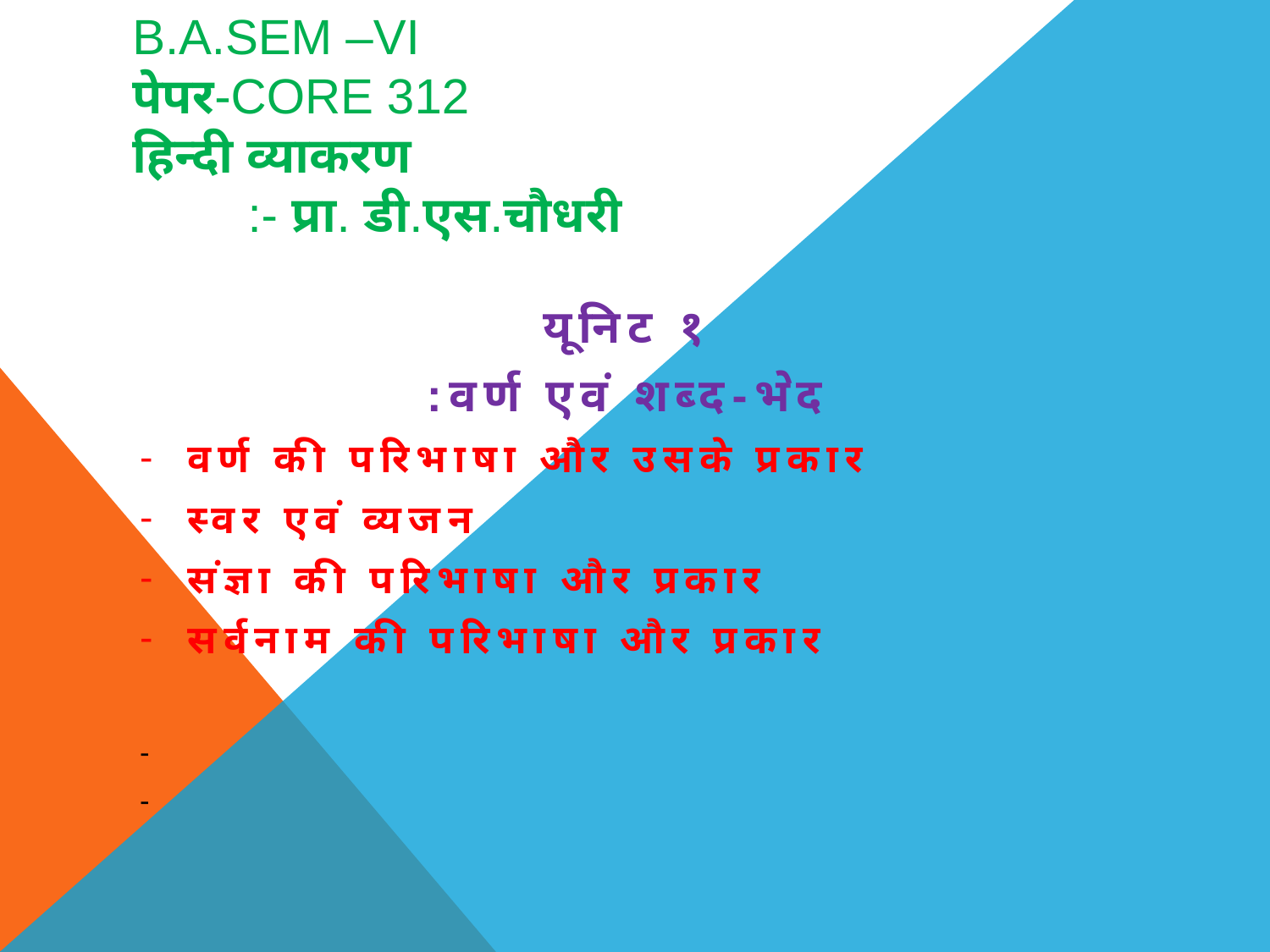

# B.A.Sem –Vi पेपर-Core 312 हिन्दी व्याकरण :- प्रा. डी.एस.चौधरी
यूनिट १
:वर्ण एवं शब्द-भेद
वर्ण की परिभाषा और उसके प्रकार
स्वर एवं व्यजन
संज्ञा की परिभाषा और प्रकार
सर्वनाम की परिभाषा और प्रकार